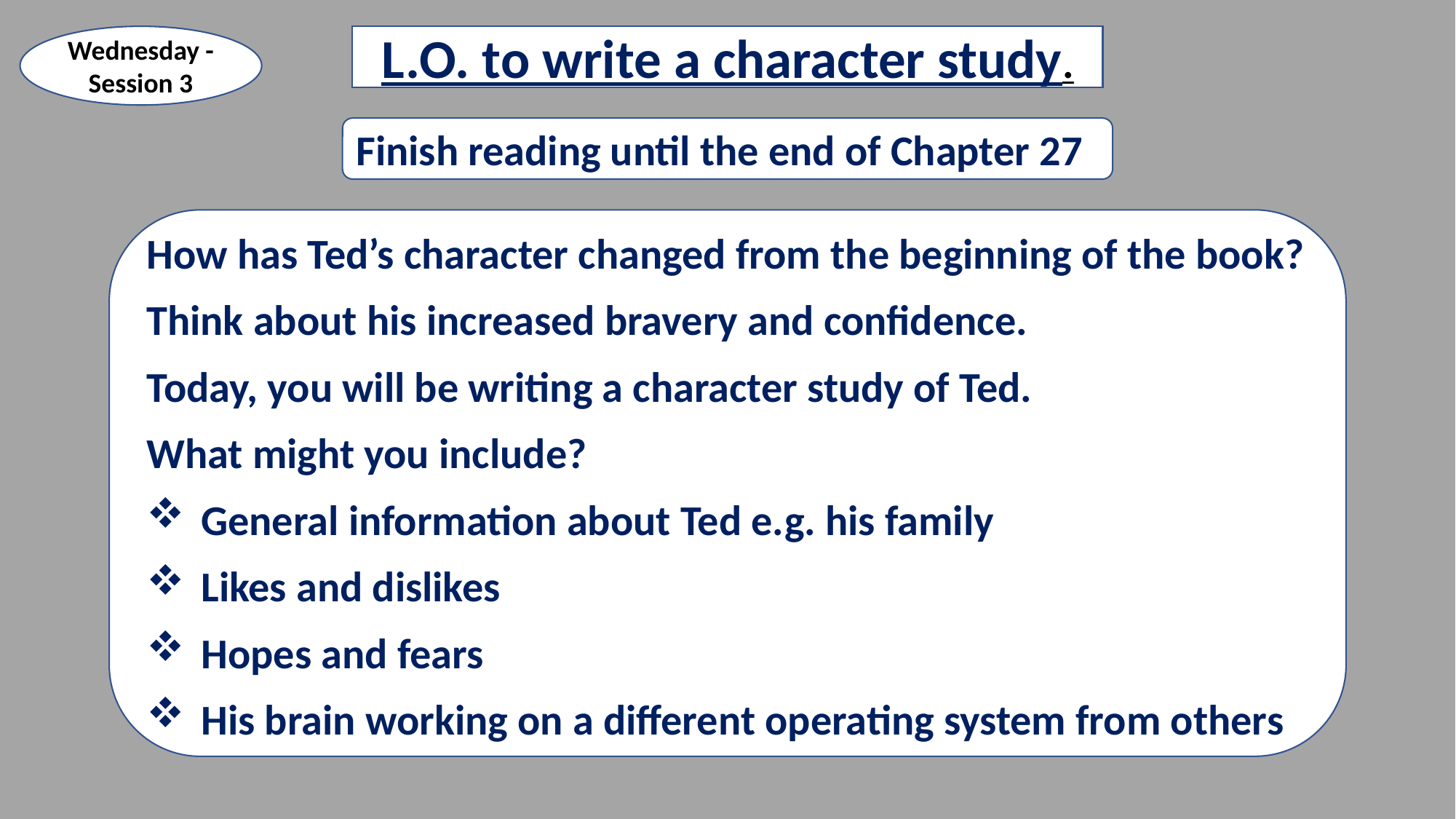

Wednesday -Session 3
L.O. to write a character study.
Finish reading until the end of Chapter 27
How has Ted’s character changed from the beginning of the book?
Think about his increased bravery and confidence.
Today, you will be writing a character study of Ted.
What might you include?
General information about Ted e.g. his family
Likes and dislikes
Hopes and fears
His brain working on a different operating system from others